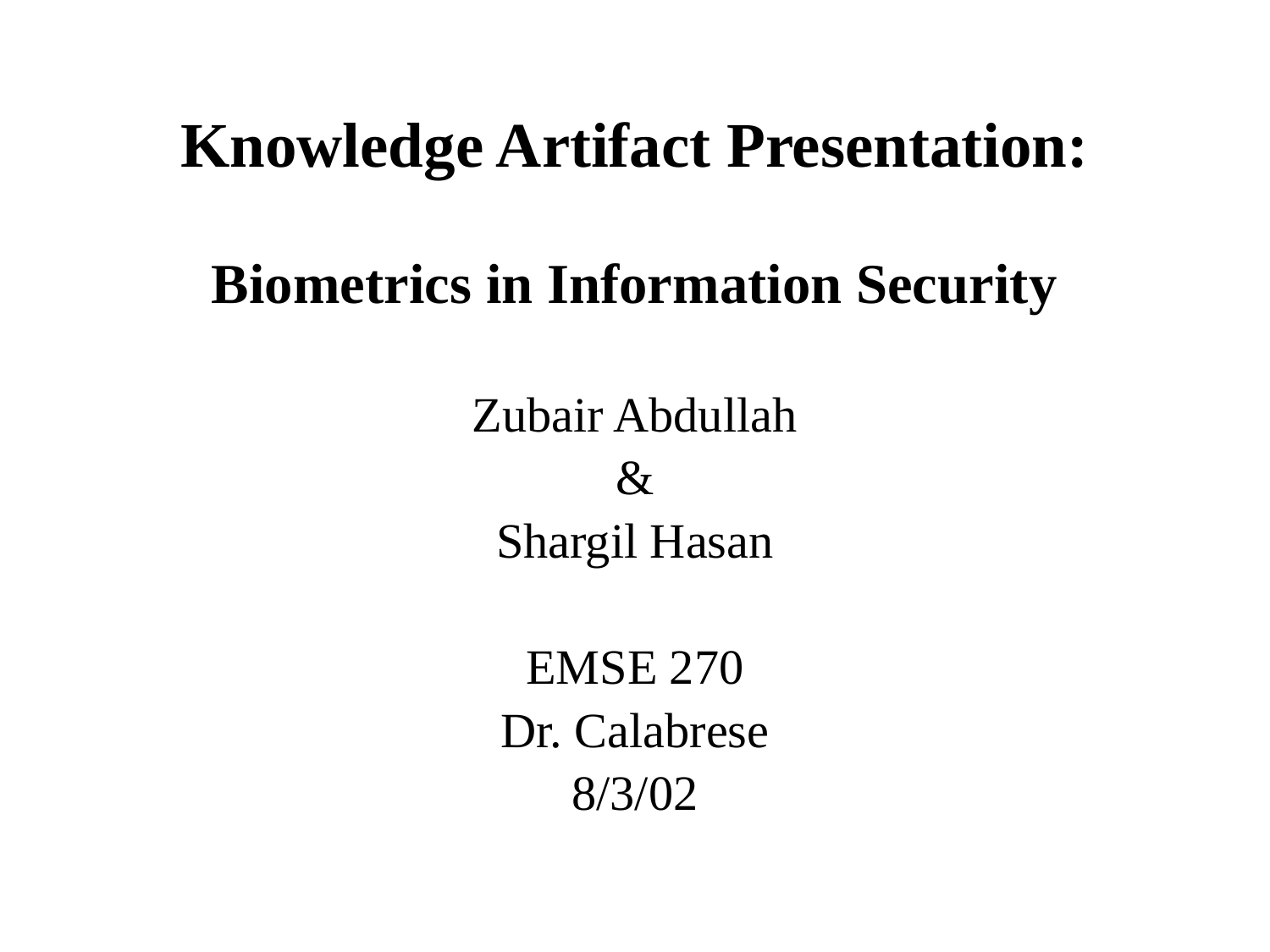

Knowledge Artifact Presentation:

Biometrics in Information Security

Zubair Abdullah
&
Shargil Hasan

EMSE 270
Dr. Calabrese
8/3/02